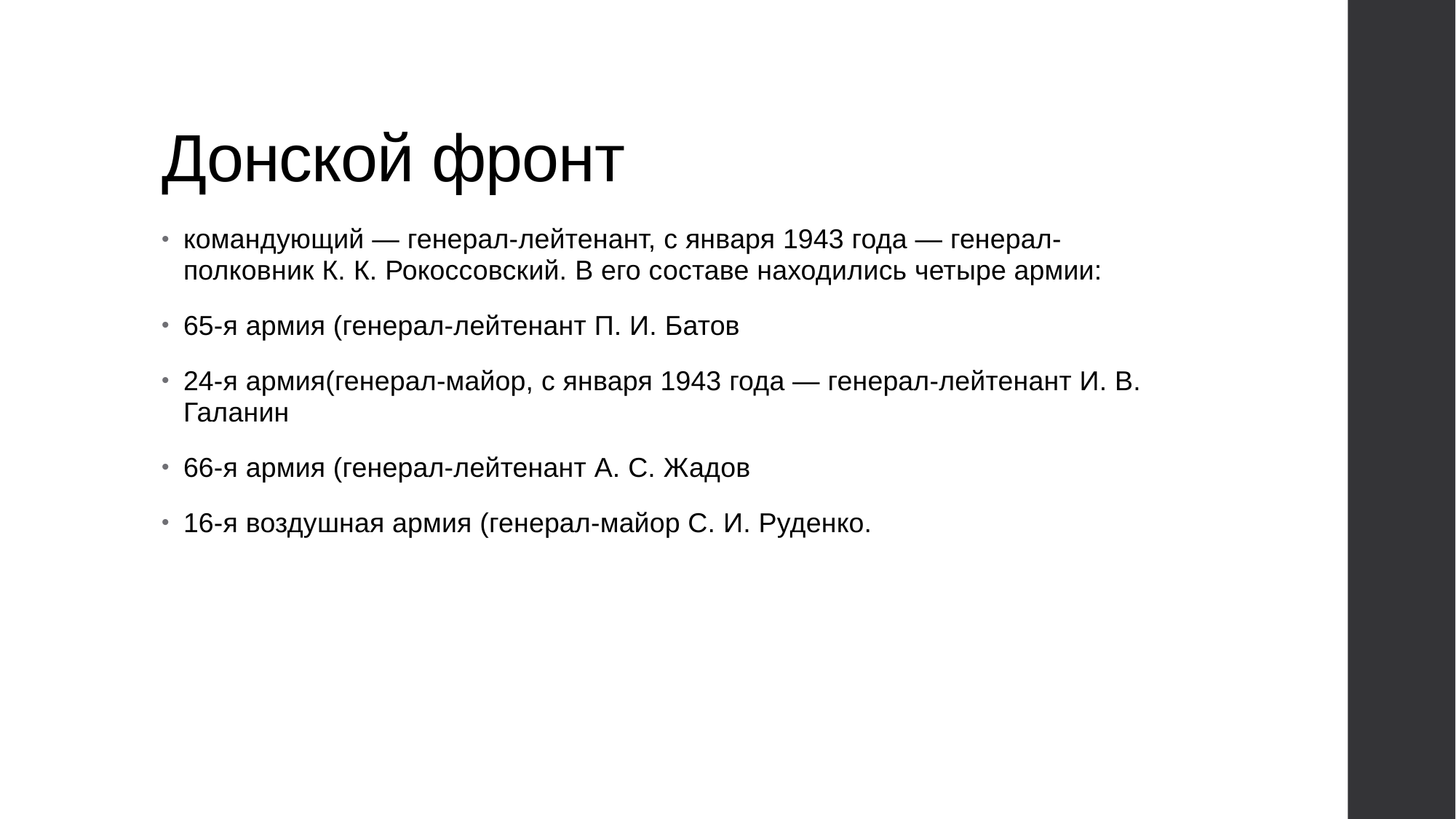

# Донской фронт
командующий — генерал-лейтенант, с января 1943 года — генерал-полковник К. К. Рокоссовский. В его составе находились четыре армии:
65-я армия (генерал-лейтенант П. И. Батов
24-я армия(генерал-майор, с января 1943 года — генерал-лейтенант И. В. Галанин
66-я армия (генерал-лейтенант А. С. Жадов
16-я воздушная армия (генерал-майор С. И. Руденко.